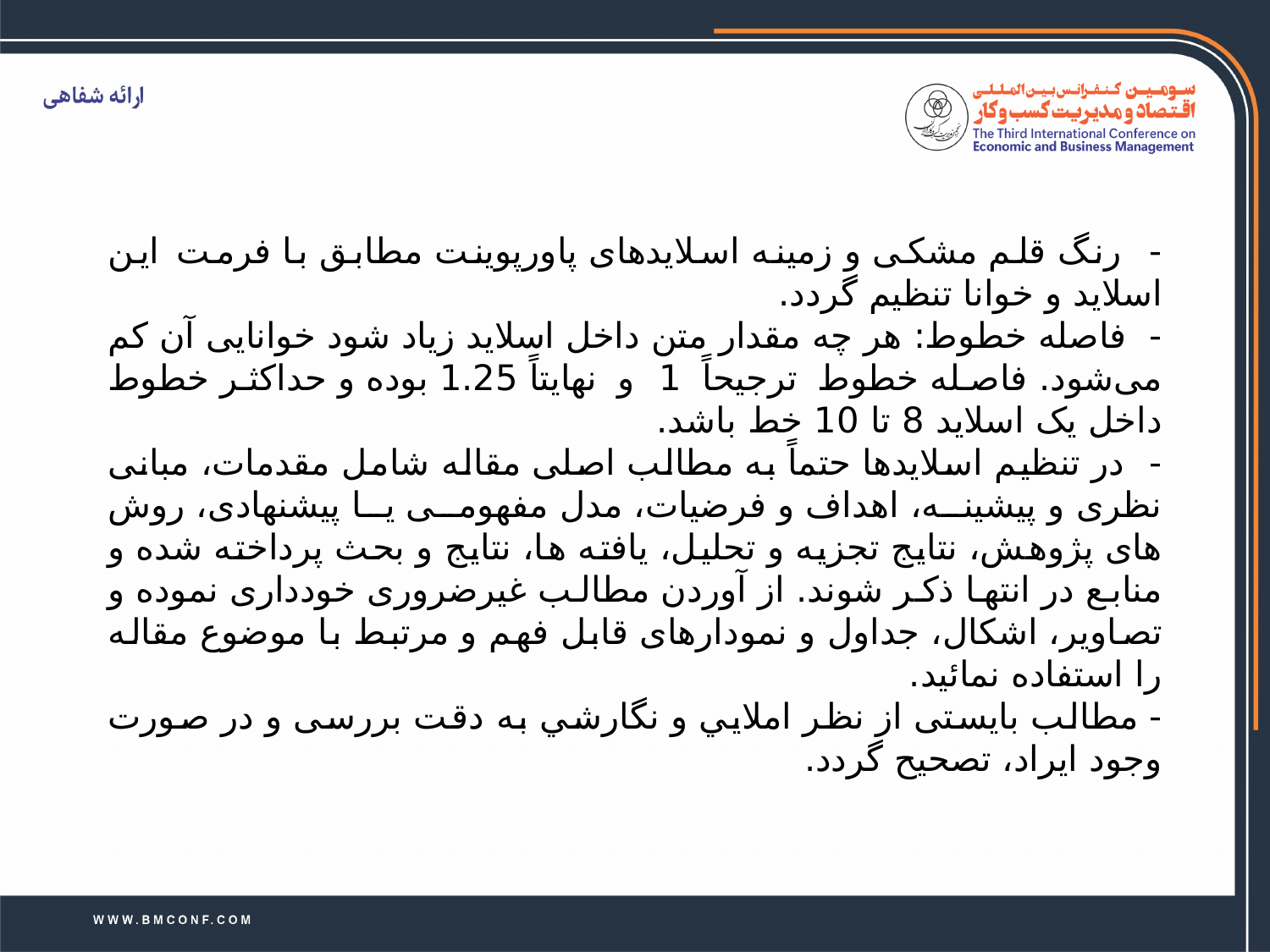

-  رنگ قلم مشکی و زمینه اسلایدهای پاورپوینت مطابق با فرمت این اسلاید و خوانا تنظیم گردد.
-  فاصله خطوط: هر چه مقدار متن داخل اسلاید زیاد شود خوانایی آن کم می‌شود. فاصله خطوط ترجیحاً 1 و نهایتاً 1.25 بوده و حداکثر خطوط داخل یک اسلاید 8 تا 10 خط باشد.
-  در تنظیم اسلایدها حتماً به مطالب اصلی مقاله شامل مقدمات، مبانی نظری و پیشینه، اهداف و فرضیات، مدل مفهومی یا پیشنهادی، روش های پژوهش، نتایج تجزیه و تحلیل، یافته ها، نتایج و بحث پرداخته شده و منابع در انتها ذکر شوند. از آوردن مطالب غیرضروری خودداری نموده و تصاویر، اشکال، جداول و نمودارهای قابل فهم و مرتبط با موضوع مقاله را استفاده نمائید.
- مطالب بایستی از نظر املايي و نگارشي به دقت بررسی و در صورت وجود ایراد، تصحيح گردد.